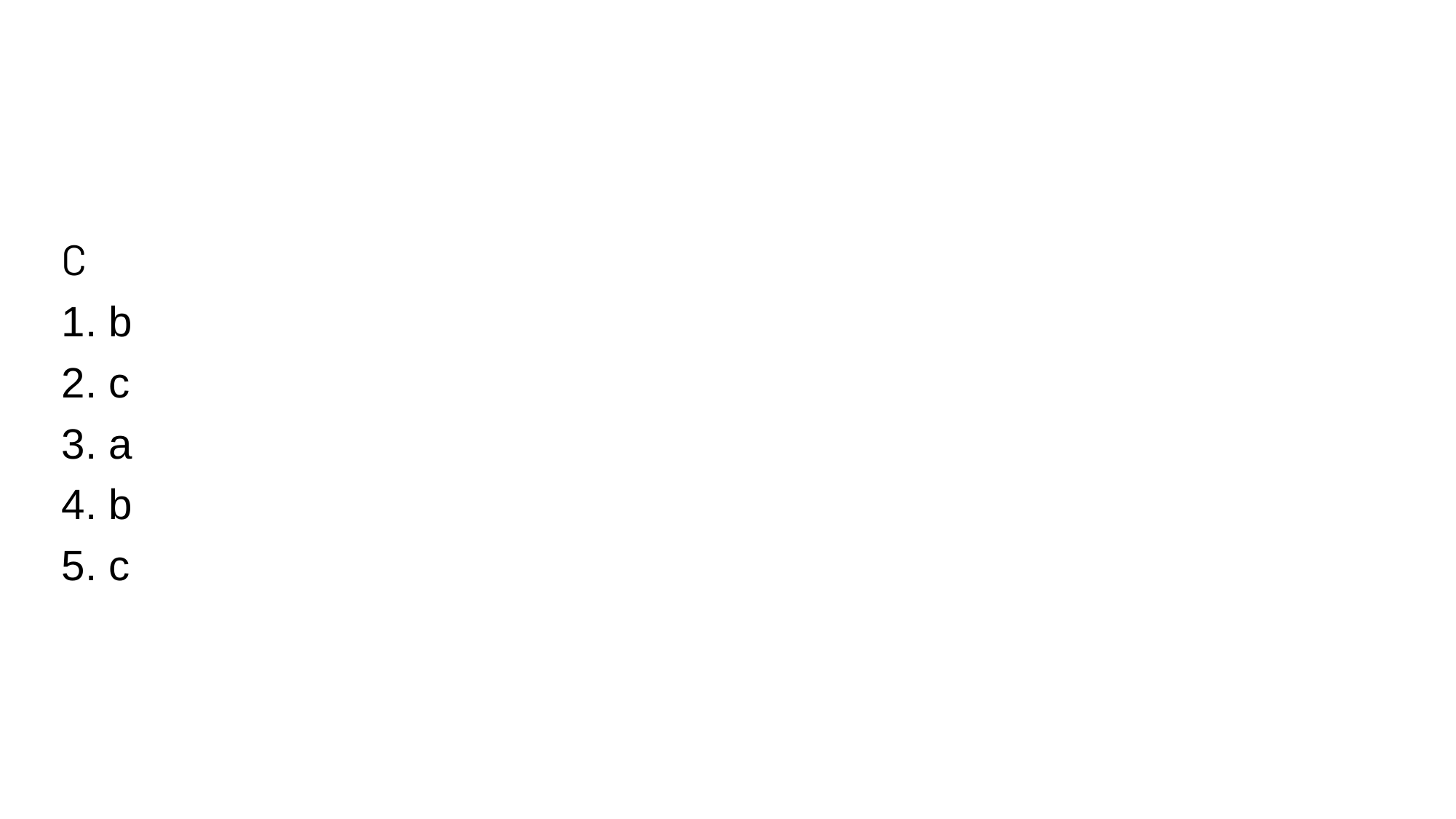

#
C
1. b
2. c
3. a
4. b
5. c